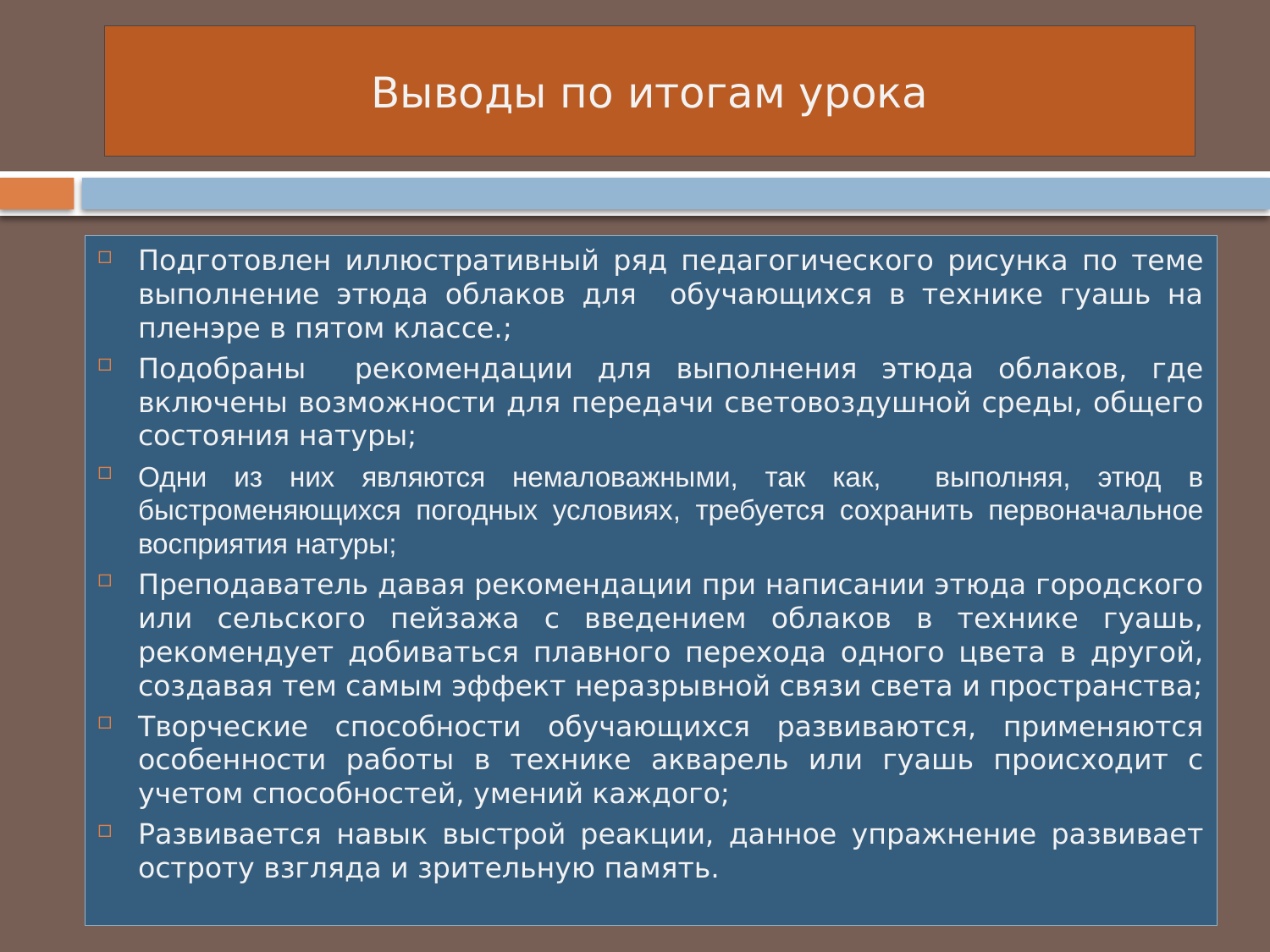

# Выводы по итогам урока
Подготовлен иллюстративный ряд педагогического рисунка по теме выполнение этюда облаков для  обучающихся в технике гуашь на пленэре в пятом классе.;
Подобраны  рекомендации для выполнения этюда облаков, где включены возможности для передачи световоздушной среды, общего состояния натуры;
Одни из них являются немаловажными, так как,  выполняя, этюд в быстроменяющихся погодных условиях, требуется сохранить первоначальное восприятия натуры;
Преподаватель давая рекомендации при написании этюда городского или сельского пейзажа с введением облаков в технике гуашь, рекомендует добиваться плавного перехода одного цвета в другой, создавая тем самым эффект неразрывной связи света и пространства;
Творческие способности обучающихся развиваются, применяются особенности работы в технике акварель или гуашь происходит с учетом способностей, умений каждого;
Развивается навык выстрой реакции, данное упражнение развивает остроту взгляда и зрительную память.